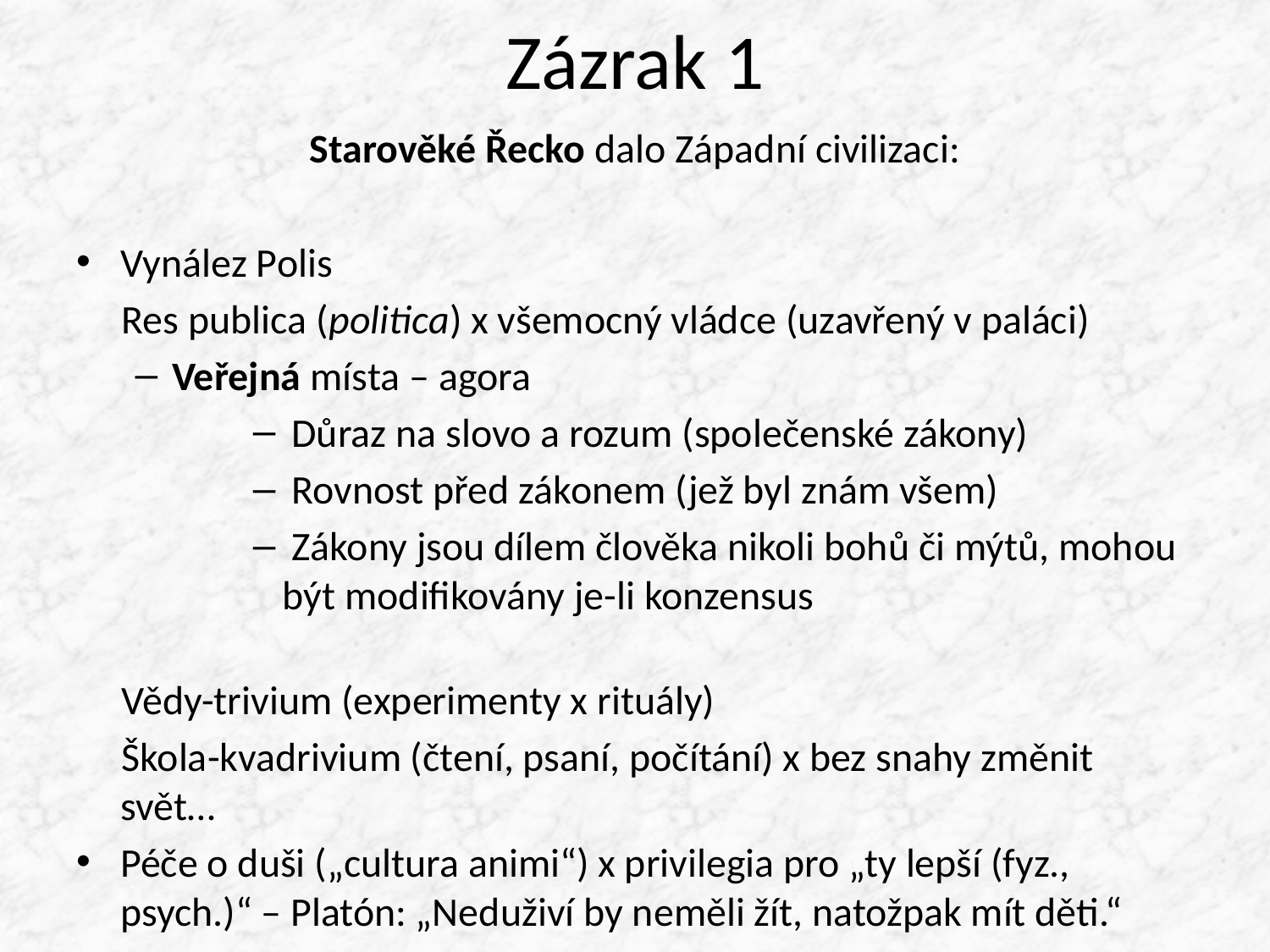

# Zázrak 1
Starověké Řecko dalo Západní civilizaci:

Vynález Polis
     Res publica (politica) x všemocný vládce (uzavřený v paláci)
Veřejná místa – agora
 Důraz na slovo a rozum (společenské zákony)
 Rovnost před zákonem (jež byl znám všem)
 Zákony jsou dílem člověka nikoli bohů či mýtů, mohou být modifikovány je-li konzensus

     Vědy-trivium (experimenty x rituály)
     Škola-kvadrivium (čtení, psaní, počítání) x bez snahy změnit svět…
Péče o duši („cultura animi“) x privilegia pro „ty lepší (fyz., psych.)“ – Platón: „Neduživí by neměli žít, natožpak mít děti.“